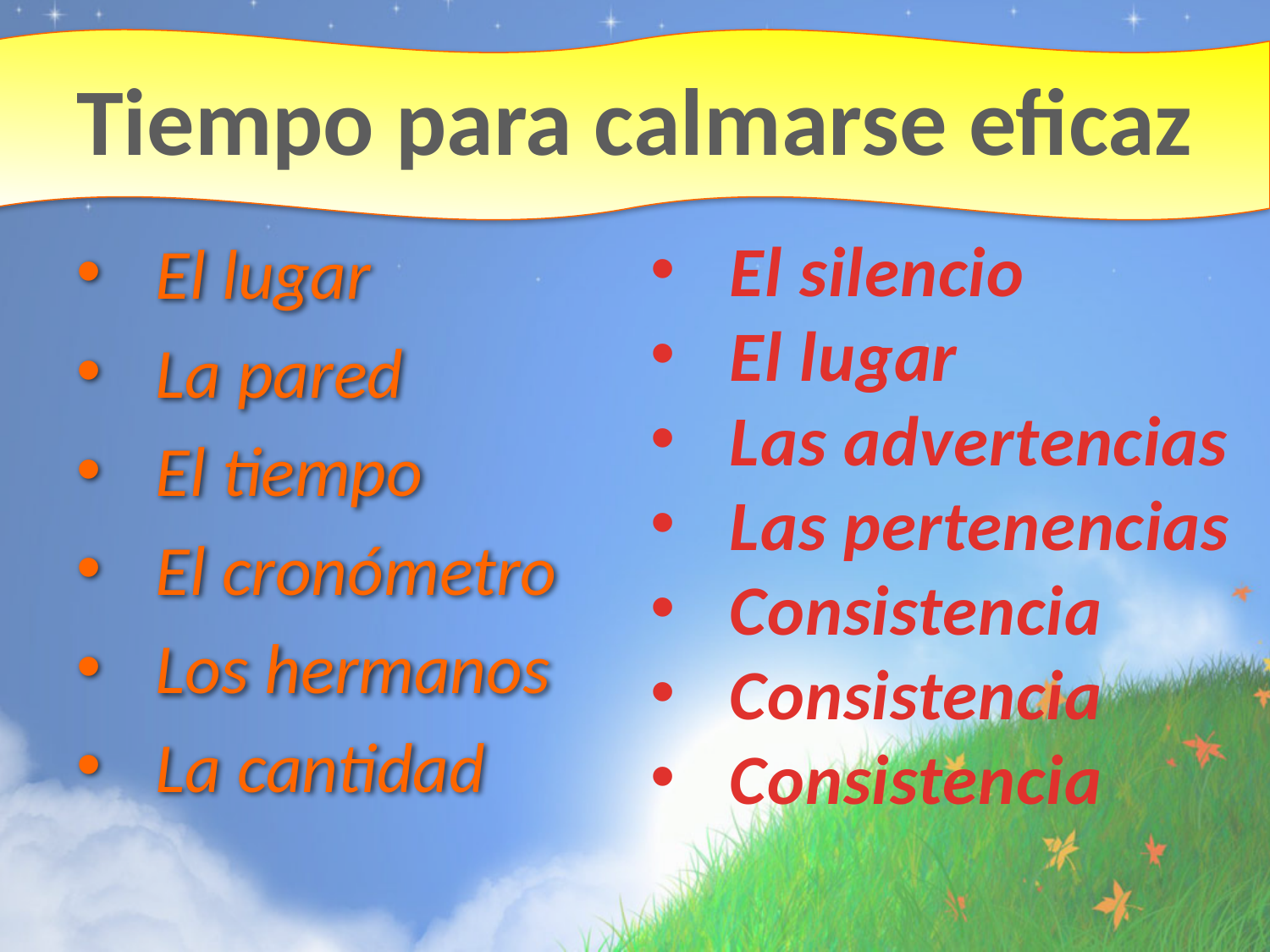

# Tiempo para calmarse eficaz
El silencio
El lugar
Las advertencias
Las pertenencias
Consistencia
Consistencia
Consistencia

El lugar
La pared
El tiempo
El cronómetro
Los hermanos
La cantidad